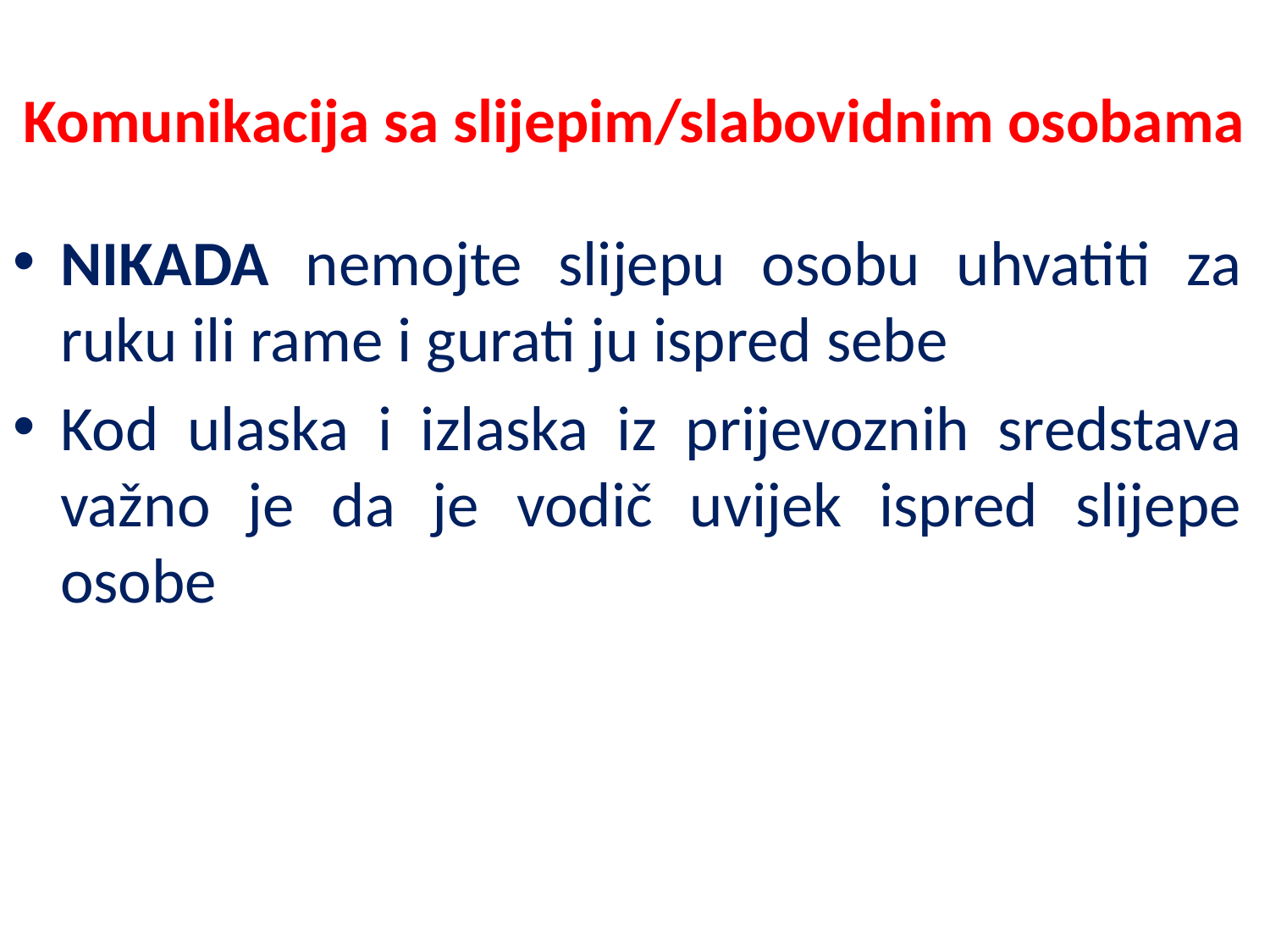

# Komunikacija sa slijepim/slabovidnim osobama
NIKADA nemojte slijepu osobu uhvatiti za ruku ili rame i gurati ju ispred sebe
Kod ulaska i izlaska iz prijevoznih sredstava važno je da je vodič uvijek ispred slijepe osobe